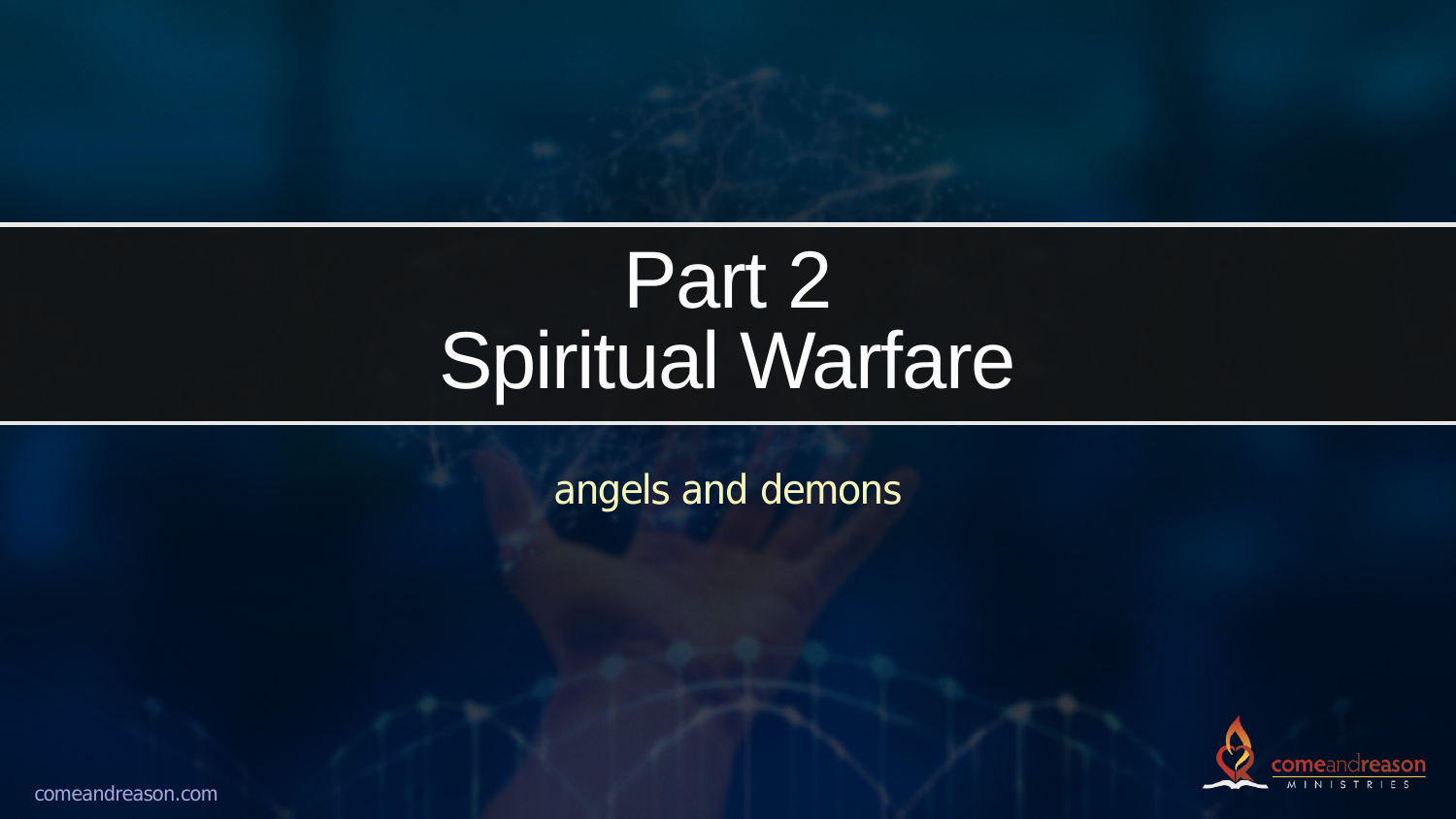

# Part 2 Spiritual Warfare
angels and demons